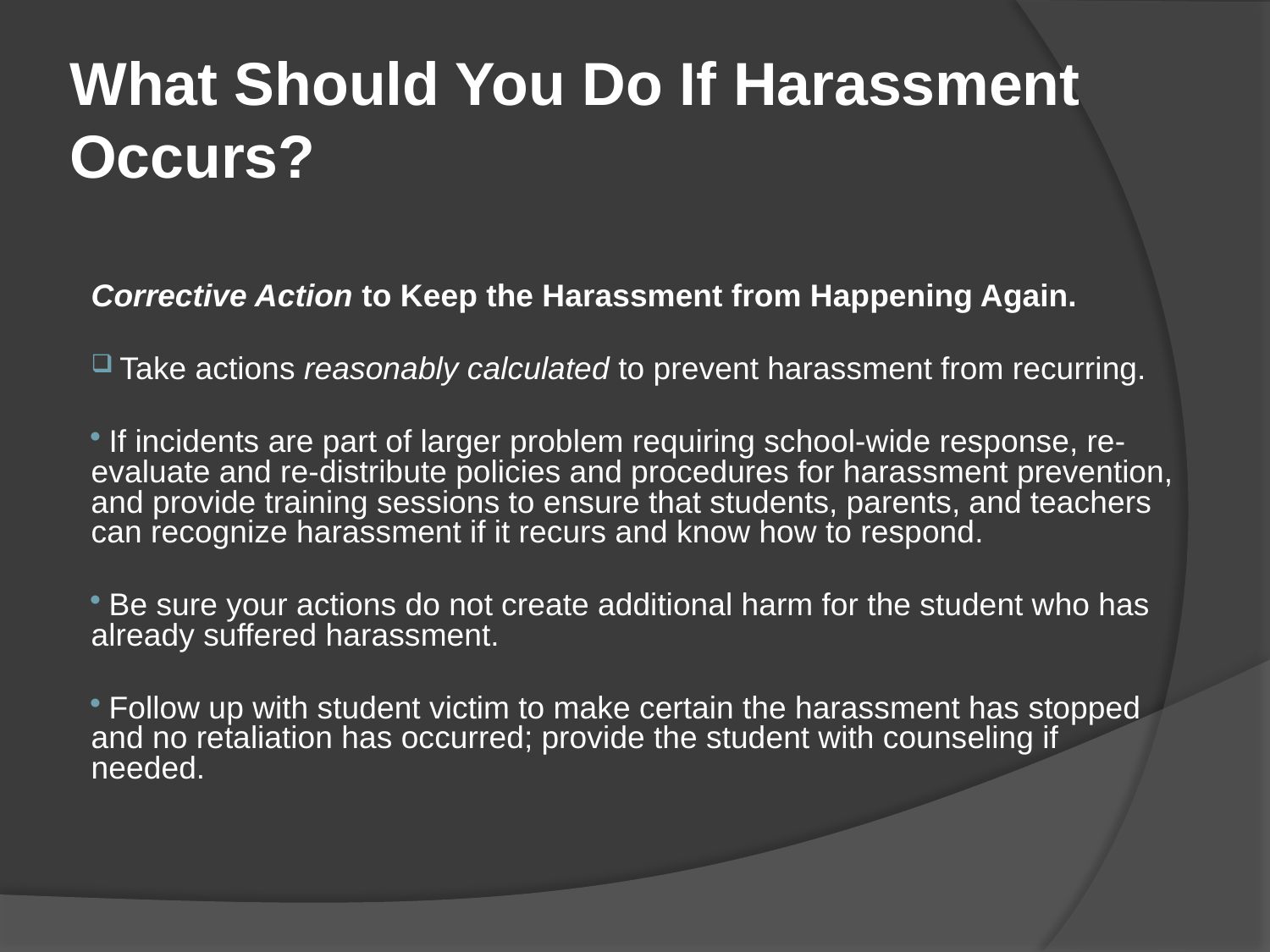

# What Should You Do If Harassment Occurs?

Corrective Action to Keep the Harassment from Happening Again.

 Take actions reasonably calculated to prevent harassment from recurring.

 If incidents are part of larger problem requiring school-wide response, re-evaluate and re-distribute policies and procedures for harassment prevention, and provide training sessions to ensure that students, parents, and teachers can recognize harassment if it recurs and know how to respond.

 Be sure your actions do not create additional harm for the student who has already suffered harassment.

 Follow up with student victim to make certain the harassment has stopped and no retaliation has occurred; provide the student with counseling if needed.